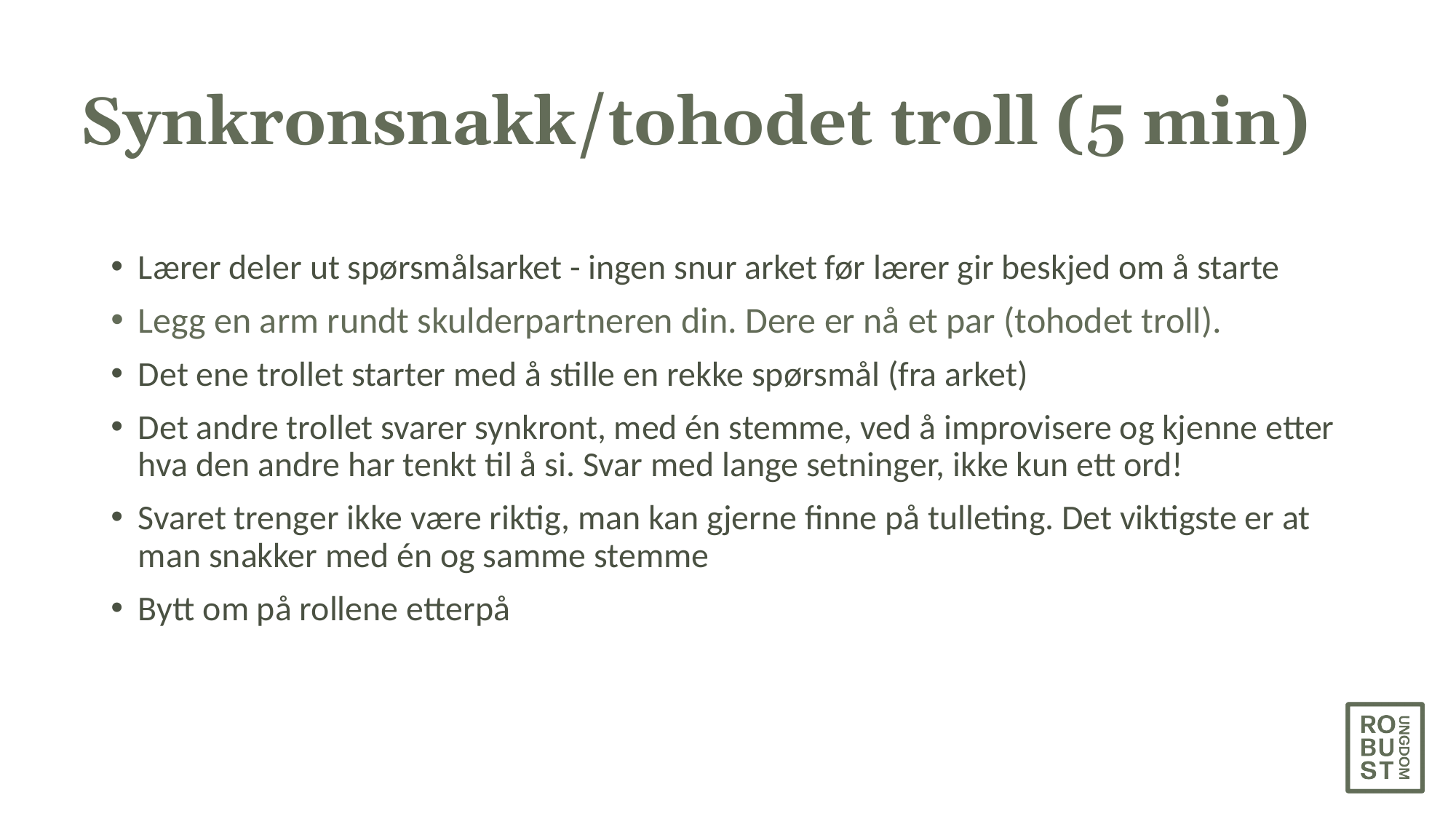

# Synkronsnakk/tohodet troll (5 min)
Lærer deler ut spørsmålsarket - ingen snur arket før lærer gir beskjed om å starte
Legg en arm rundt skulderpartneren din. Dere er nå et par (tohodet troll).
Det ene trollet starter med å stille en rekke spørsmål (fra arket)
Det andre trollet svarer synkront, med én stemme, ved å improvisere og kjenne etter hva den andre har tenkt til å si. Svar med lange setninger, ikke kun ett ord!
Svaret trenger ikke være riktig, man kan gjerne finne på tulleting. Det viktigste er at man snakker med én og samme stemme
Bytt om på rollene etterpå